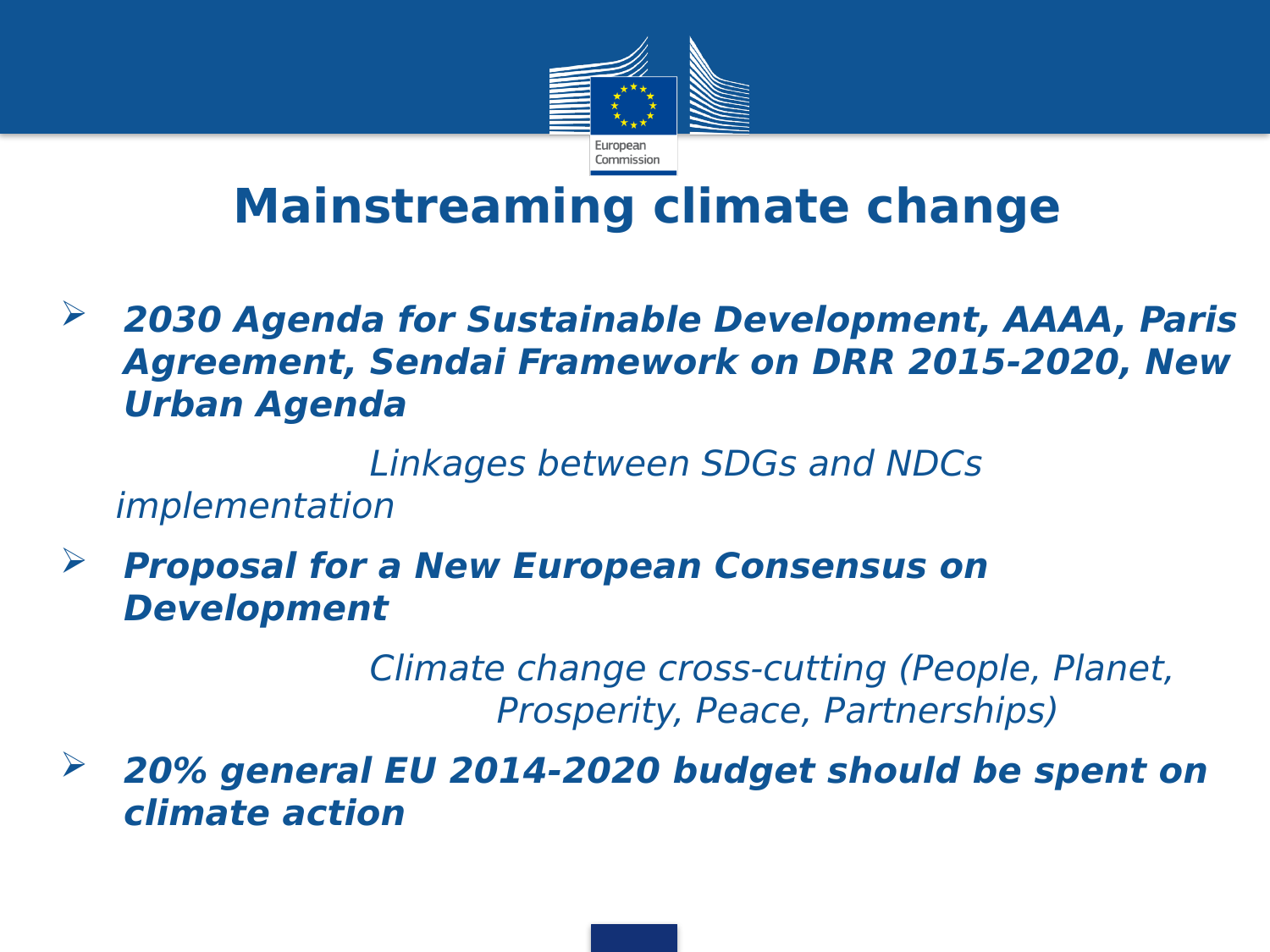

Mainstreaming climate change

2030 Agenda for Sustainable Development, AAAA, Paris Agreement, Sendai Framework on DRR 2015-2020, New Urban Agenda
		Linkages between SDGs and NDCs implementation
Proposal for a New European Consensus on Development
		Climate change cross-cutting (People, Planet, 			Prosperity, Peace, Partnerships)
20% general EU 2014-2020 budget should be spent on climate action